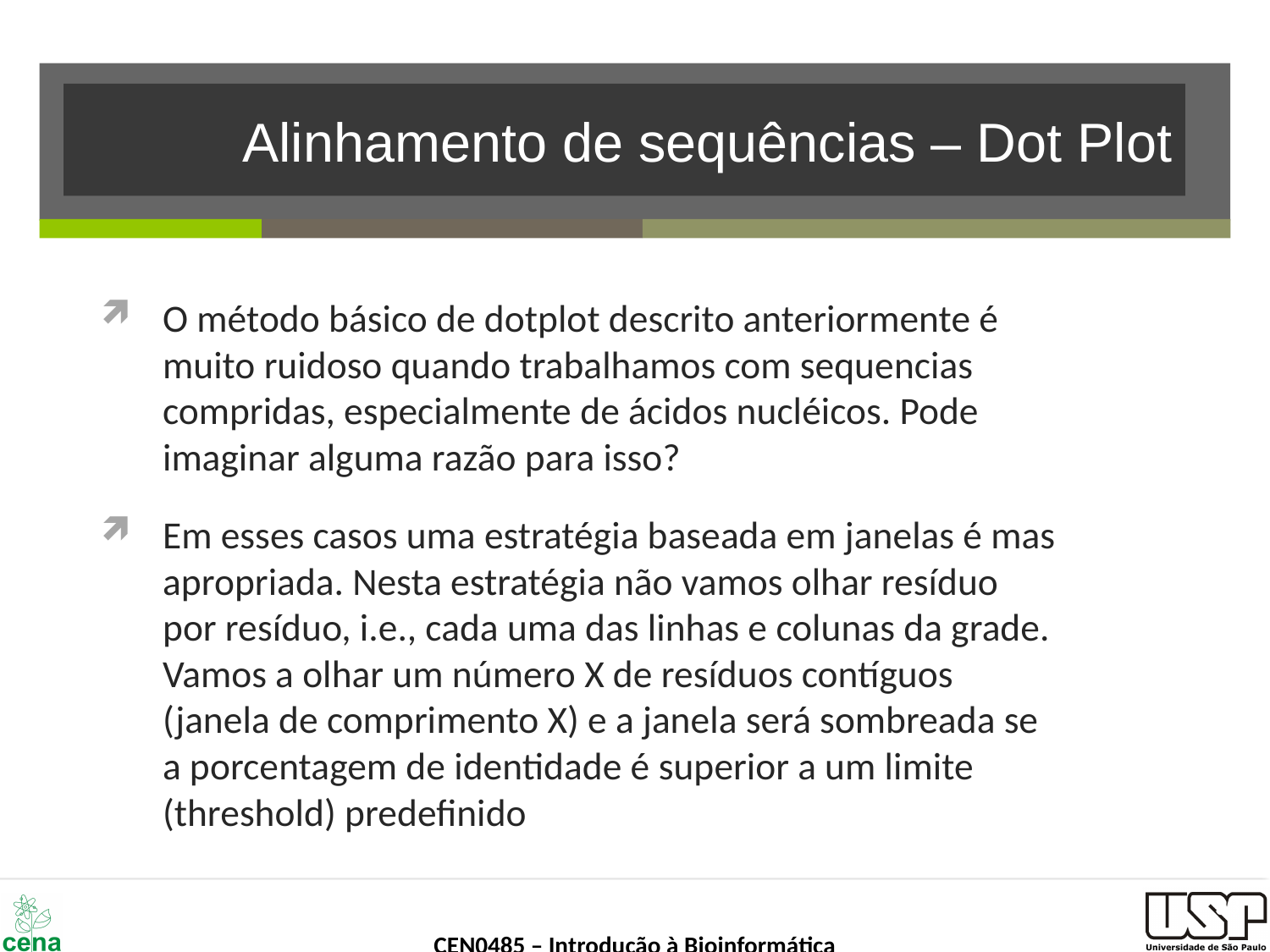

# Alinhamento de sequências – Dot Plot
O método básico de dotplot descrito anteriormente é muito ruidoso quando trabalhamos com sequencias compridas, especialmente de ácidos nucléicos. Pode imaginar alguma razão para isso?
Em esses casos uma estratégia baseada em janelas é mas apropriada. Nesta estratégia não vamos olhar resíduo por resíduo, i.e., cada uma das linhas e colunas da grade. Vamos a olhar um número X de resíduos contíguos (janela de comprimento X) e a janela será sombreada se a porcentagem de identidade é superior a um limite (threshold) predefinido
33